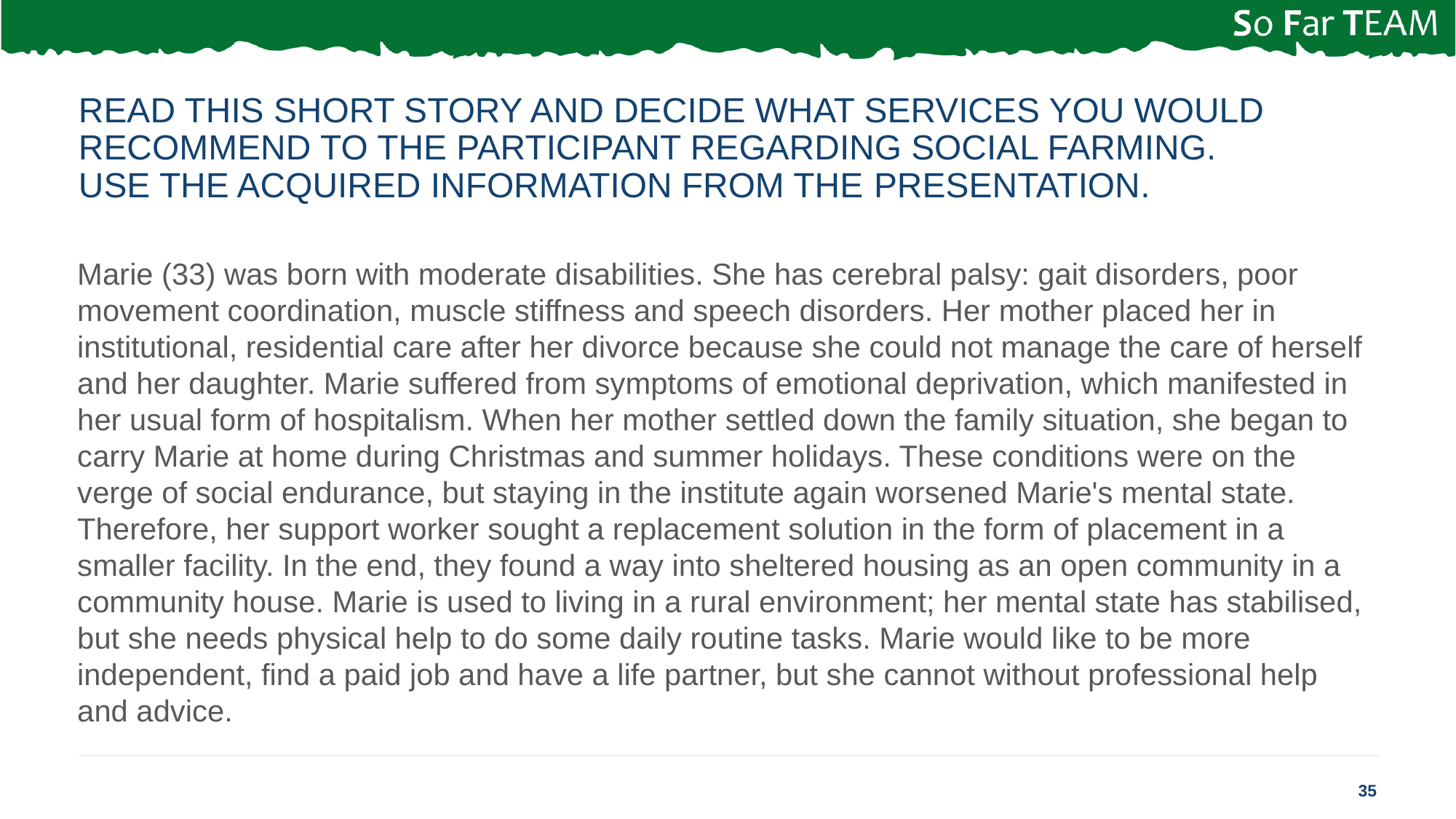

# Read this short story and decide what services you would recommend to the participant regarding social farming. Use the acquired information from the presentation.
Marie (33) was born with moderate disabilities. She has cerebral palsy: gait disorders, poor movement coordination, muscle stiffness and speech disorders. Her mother placed her in institutional, residential care after her divorce because she could not manage the care of herself and her daughter. Marie suffered from symptoms of emotional deprivation, which manifested in her usual form of hospitalism. When her mother settled down the family situation, she began to carry Marie at home during Christmas and summer holidays. These conditions were on the verge of social endurance, but staying in the institute again worsened Marie's mental state. Therefore, her support worker sought a replacement solution in the form of placement in a smaller facility. In the end, they found a way into sheltered housing as an open community in a community house. Marie is used to living in a rural environment; her mental state has stabilised, but she needs physical help to do some daily routine tasks. Marie would like to be more independent, find a paid job and have a life partner, but she cannot without professional help and advice.

35